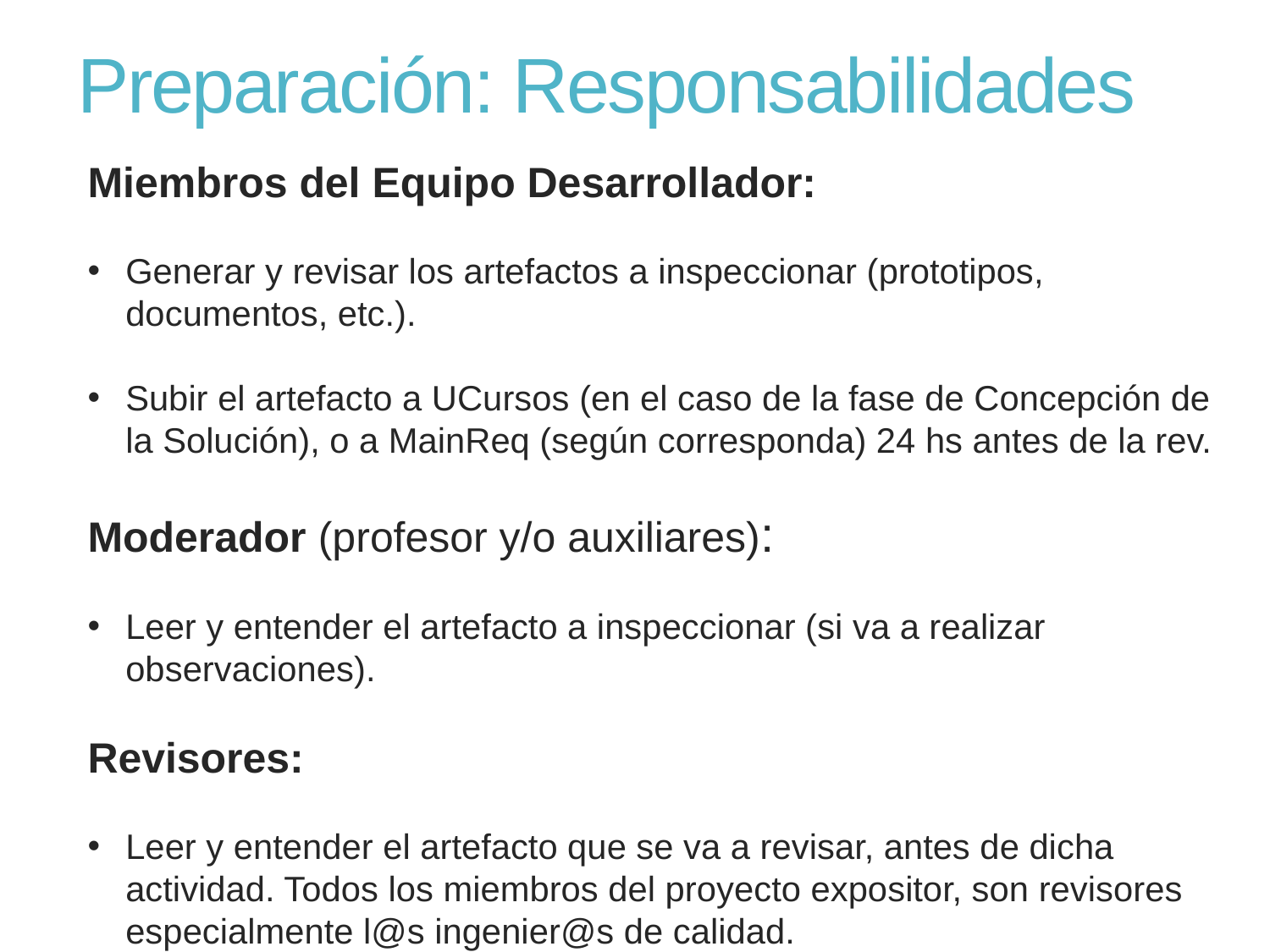

# Preparación: Responsabilidades
Miembros del Equipo Desarrollador:
Generar y revisar los artefactos a inspeccionar (prototipos, documentos, etc.).
Subir el artefacto a UCursos (en el caso de la fase de Concepción de la Solución), o a MainReq (según corresponda) 24 hs antes de la rev.
Moderador (profesor y/o auxiliares):
Leer y entender el artefacto a inspeccionar (si va a realizar observaciones).
Revisores:
Leer y entender el artefacto que se va a revisar, antes de dicha actividad. Todos los miembros del proyecto expositor, son revisores especialmente l@s ingenier@s de calidad.